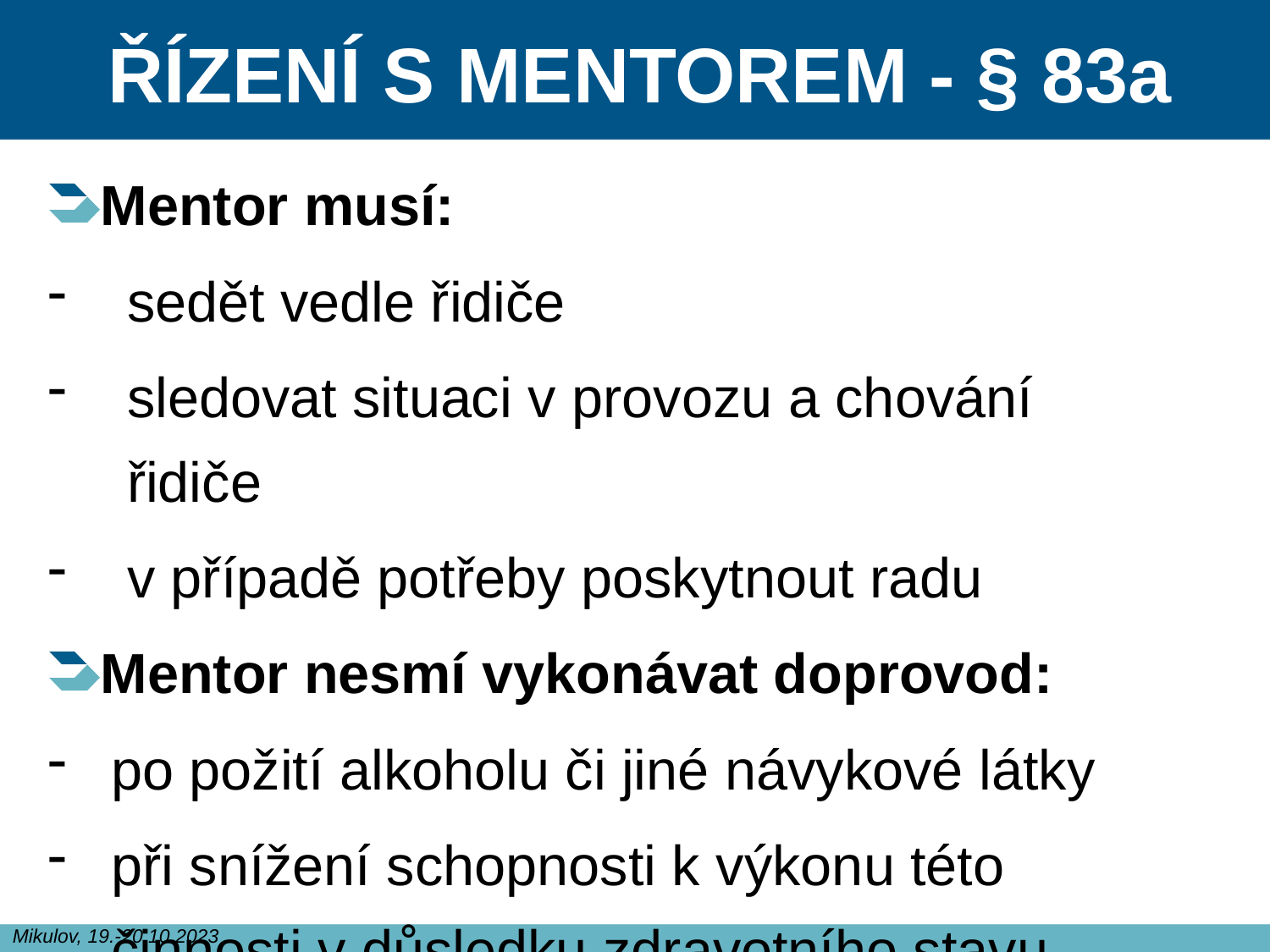

# ŘÍZENÍ S MENTOREM - § 83a
Mentor musí:
sedět vedle řidiče
sledovat situaci v provozu a chování řidiče
v případě potřeby poskytnout radu
Mentor nesmí vykonávat doprovod:
po požití alkoholu či jiné návykové látky
při snížení schopnosti k výkonu této činnosti v důsledku zdravotního stavu